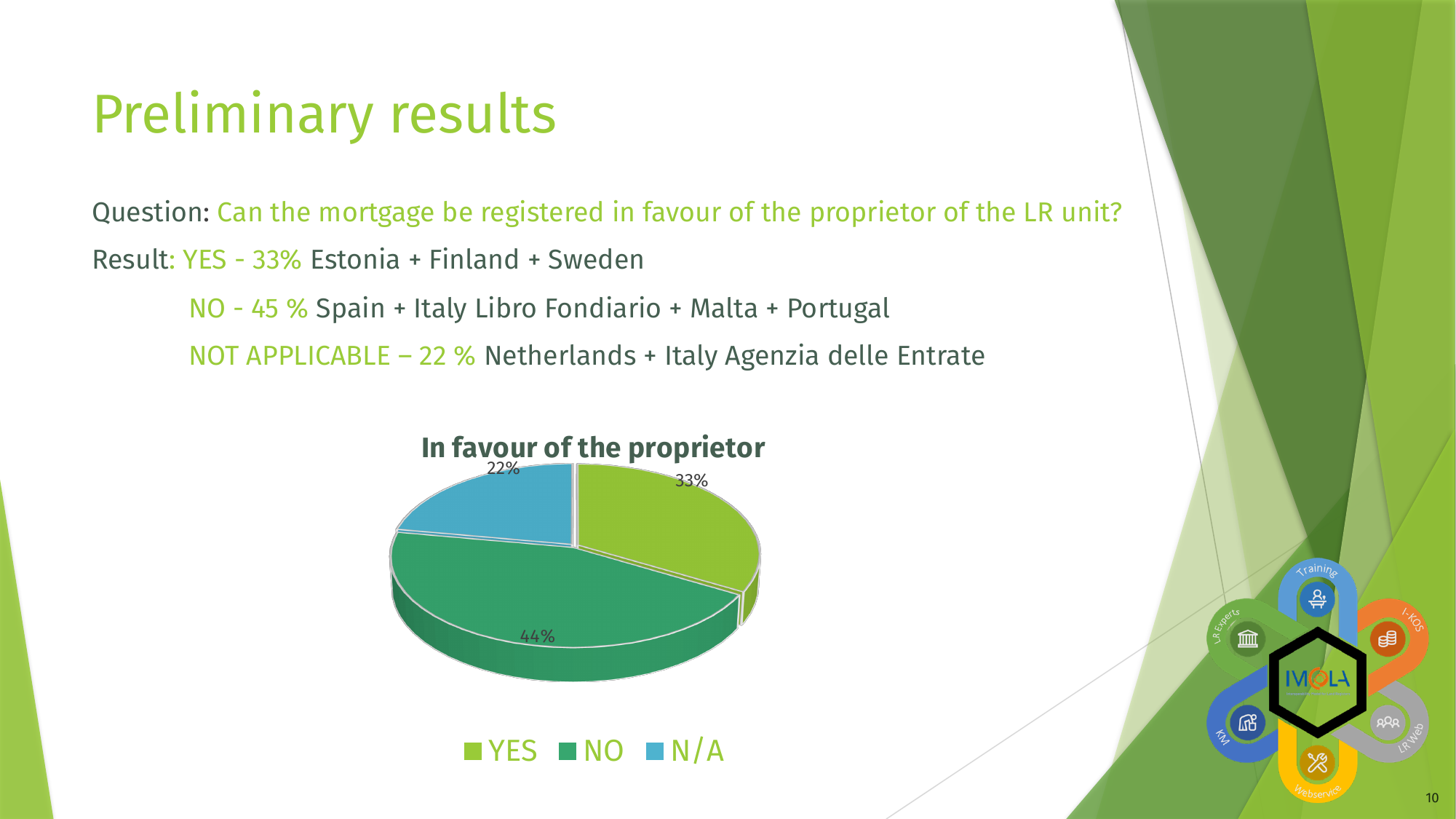

# Preliminary results
Question: Can the mortgage be registered in favour of the proprietor of the LR unit?
Result: YES - 33% Estonia + Finland + Sweden
NO - 45 % Spain + Italy Libro Fondiario + Malta + Portugal
NOT APPLICABLE – 22 % Netherlands + Italy Agenzia delle Entrate

[unsupported chart]

10